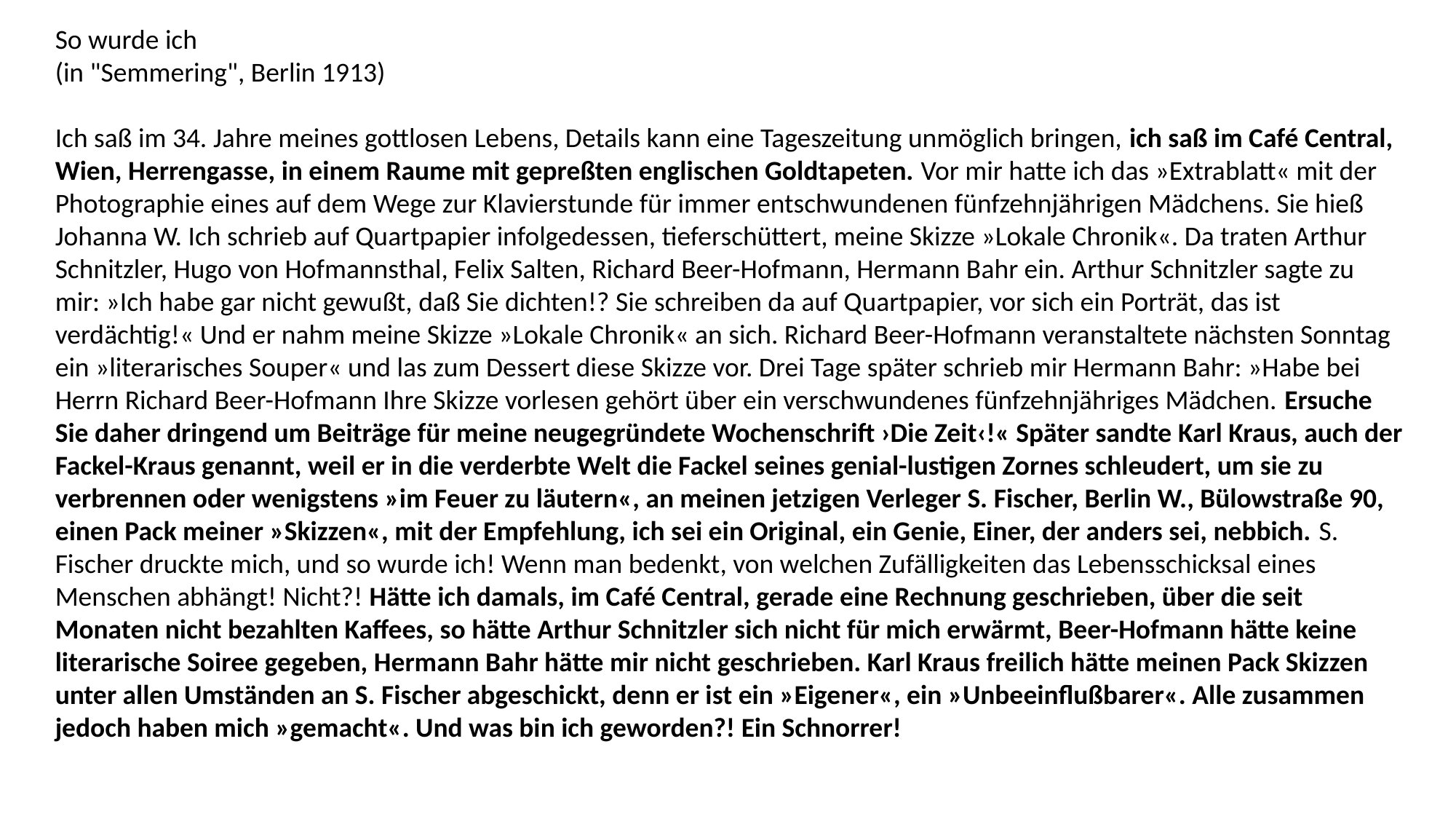

So wurde ich
(in "Semmering", Berlin 1913)

Ich saß im 34. Jahre meines gottlosen Lebens, Details kann eine Tageszeitung unmöglich bringen, ich saß im Café Central, Wien, Herrengasse, in einem Raume mit gepreßten englischen Goldtapeten. Vor mir hatte ich das »Extrablatt« mit der Photographie eines auf dem Wege zur Klavierstunde für immer entschwundenen fünfzehnjährigen Mädchens. Sie hieß Johanna W. Ich schrieb auf Quartpapier infolgedessen, tieferschüttert, meine Skizze »Lokale Chronik«. Da traten Arthur Schnitzler, Hugo von Hofmannsthal, Felix Salten, Richard Beer-Hofmann, Hermann Bahr ein. Arthur Schnitzler sagte zu mir: »Ich habe gar nicht gewußt, daß Sie dichten!? Sie schreiben da auf Quartpapier, vor sich ein Porträt, das ist verdächtig!« Und er nahm meine Skizze »Lokale Chronik« an sich. Richard Beer-Hofmann veranstaltete nächsten Sonntag ein »literarisches Souper« und las zum Dessert diese Skizze vor. Drei Tage später schrieb mir Hermann Bahr: »Habe bei Herrn Richard Beer-Hofmann Ihre Skizze vorlesen gehört über ein verschwundenes fünfzehnjähriges Mädchen. Ersuche Sie daher dringend um Beiträge für meine neugegründete Wochenschrift ›Die Zeit‹!« Später sandte Karl Kraus, auch der Fackel-Kraus genannt, weil er in die verderbte Welt die Fackel seines genial-lustigen Zornes schleudert, um sie zu verbrennen oder wenigstens »im Feuer zu läutern«, an meinen jetzigen Verleger S. Fischer, Berlin W., Bülowstraße 90, einen Pack meiner »Skizzen«, mit der Empfehlung, ich sei ein Original, ein Genie, Einer, der anders sei, nebbich. S. Fischer druckte mich, und so wurde ich! Wenn man bedenkt, von welchen Zufälligkeiten das Lebensschicksal eines Menschen abhängt! Nicht?! Hätte ich damals, im Café Central, gerade eine Rechnung geschrieben, über die seit Monaten nicht bezahlten Kaffees, so hätte Arthur Schnitzler sich nicht für mich erwärmt, Beer-Hofmann hätte keine literarische Soiree gegeben, Hermann Bahr hätte mir nicht geschrieben. Karl Kraus freilich hätte meinen Pack Skizzen unter allen Umständen an S. Fischer abgeschickt, denn er ist ein »Eigener«, ein »Unbeeinflußbarer«. Alle zusammen jedoch haben mich »gemacht«. Und was bin ich geworden?! Ein Schnorrer!